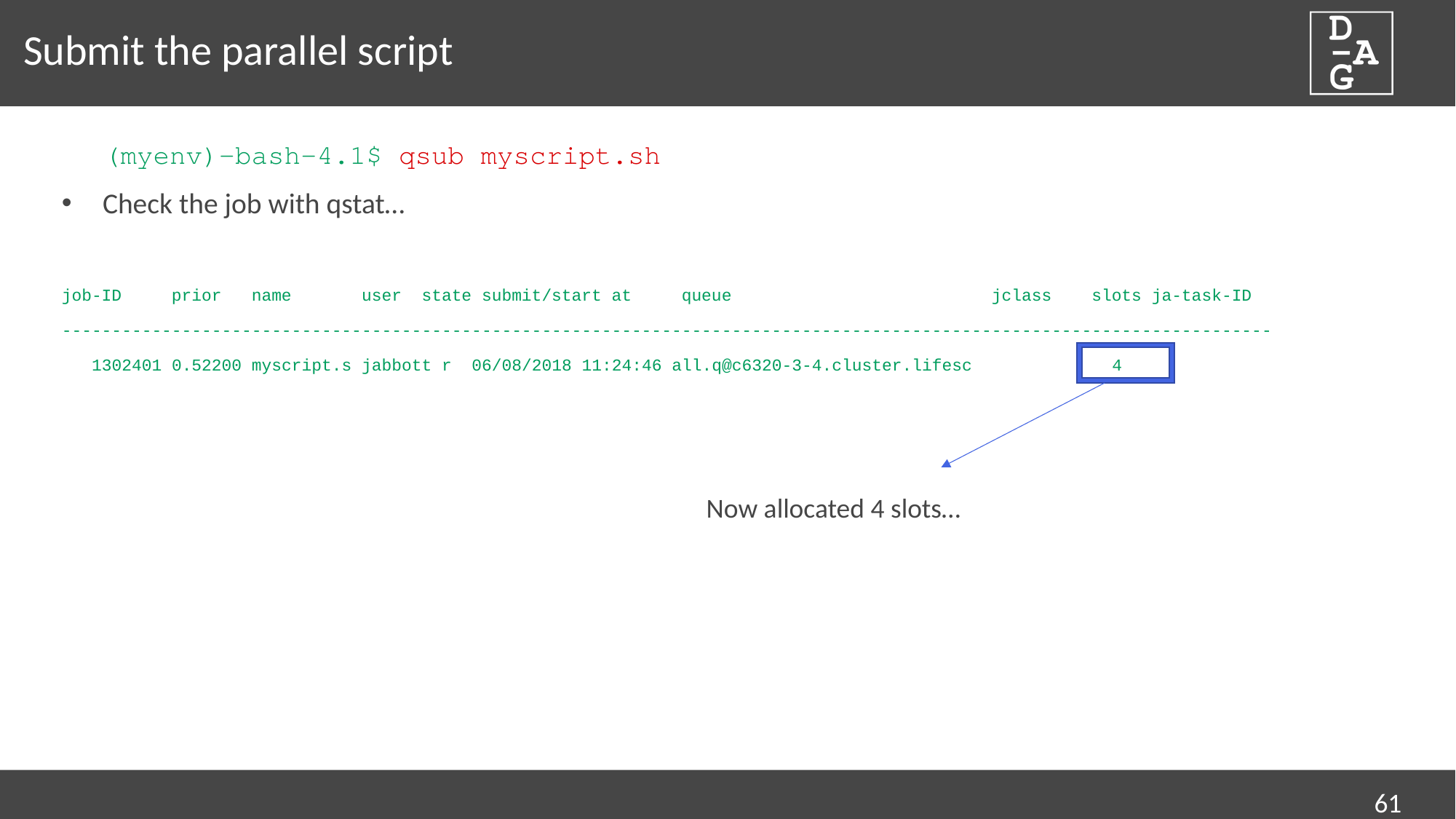

# Submit the parallel script
(myenv)-bash-4.1$ qsub myscript.sh
Check the job with qstat…

job-ID     prior   name       user  state submit/start at     queue                          jclass    slots ja-task-ID
-------------------------------------------------------------------------------------------------------------------------
   1302401 0.52200 myscript.s jabbott r  06/08/2018 11:24:46 all.q@c6320-3-4.cluster.lifesc              4

Now allocated 4 slots…
61